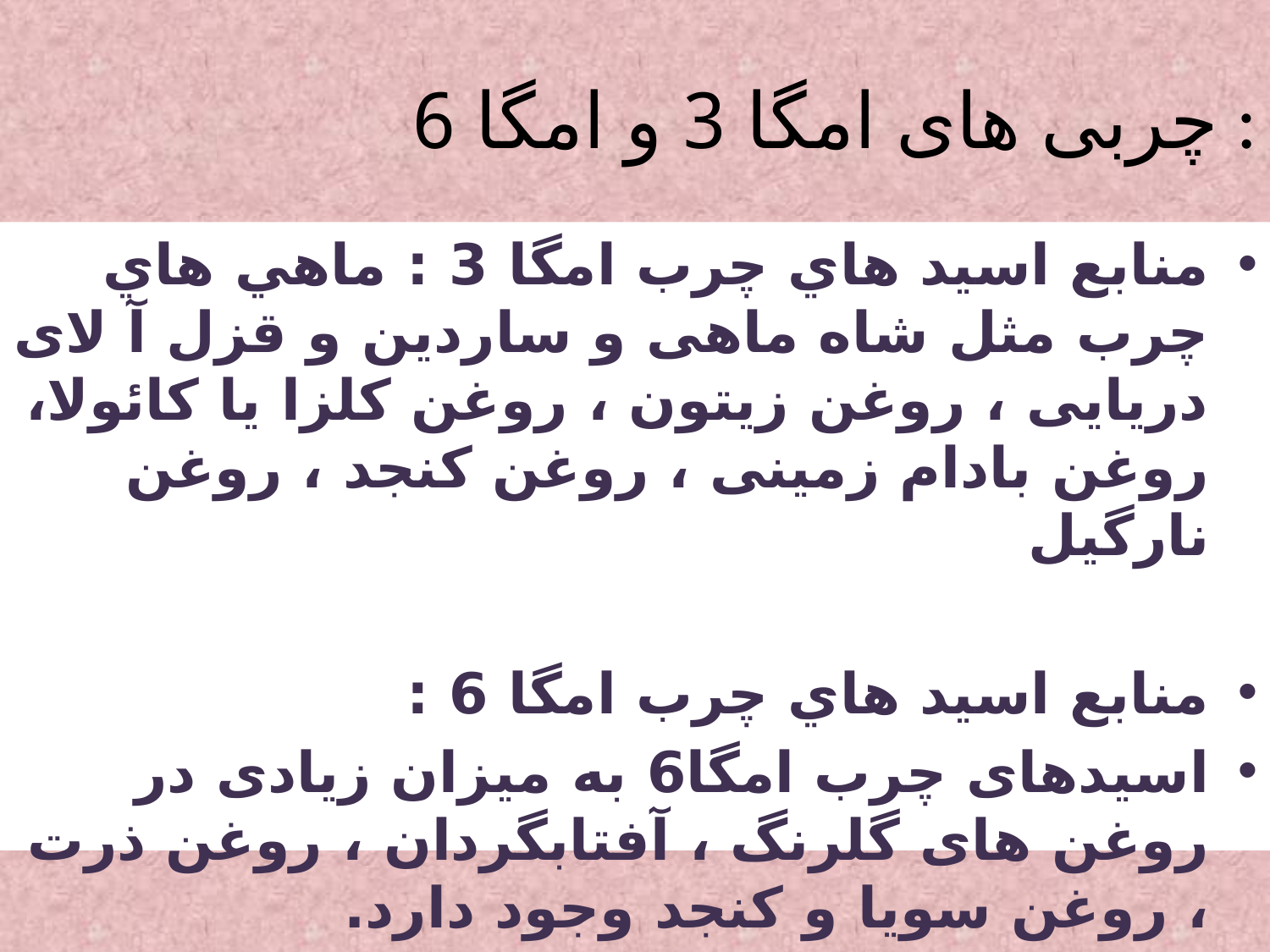

# چربی های امگا 3 و امگا 6 :
منابع اسيد هاي چرب امگا 3 : ماهي هاي چرب مثل شاه ماهی و ساردین و قزل آ لای دریایی ، روغن زیتون ، روغن کلزا یا کائولا، روغن بادام زمینی ، روغن کنجد ، روغن نارگیل

منابع اسيد هاي چرب امگا 6 :
اسیدهای چرب امگا6 به میزان زیادی در روغن های گلرنگ ، آفتابگردان ، روغن ذرت ، روغن سویا و کنجد وجود دارد.